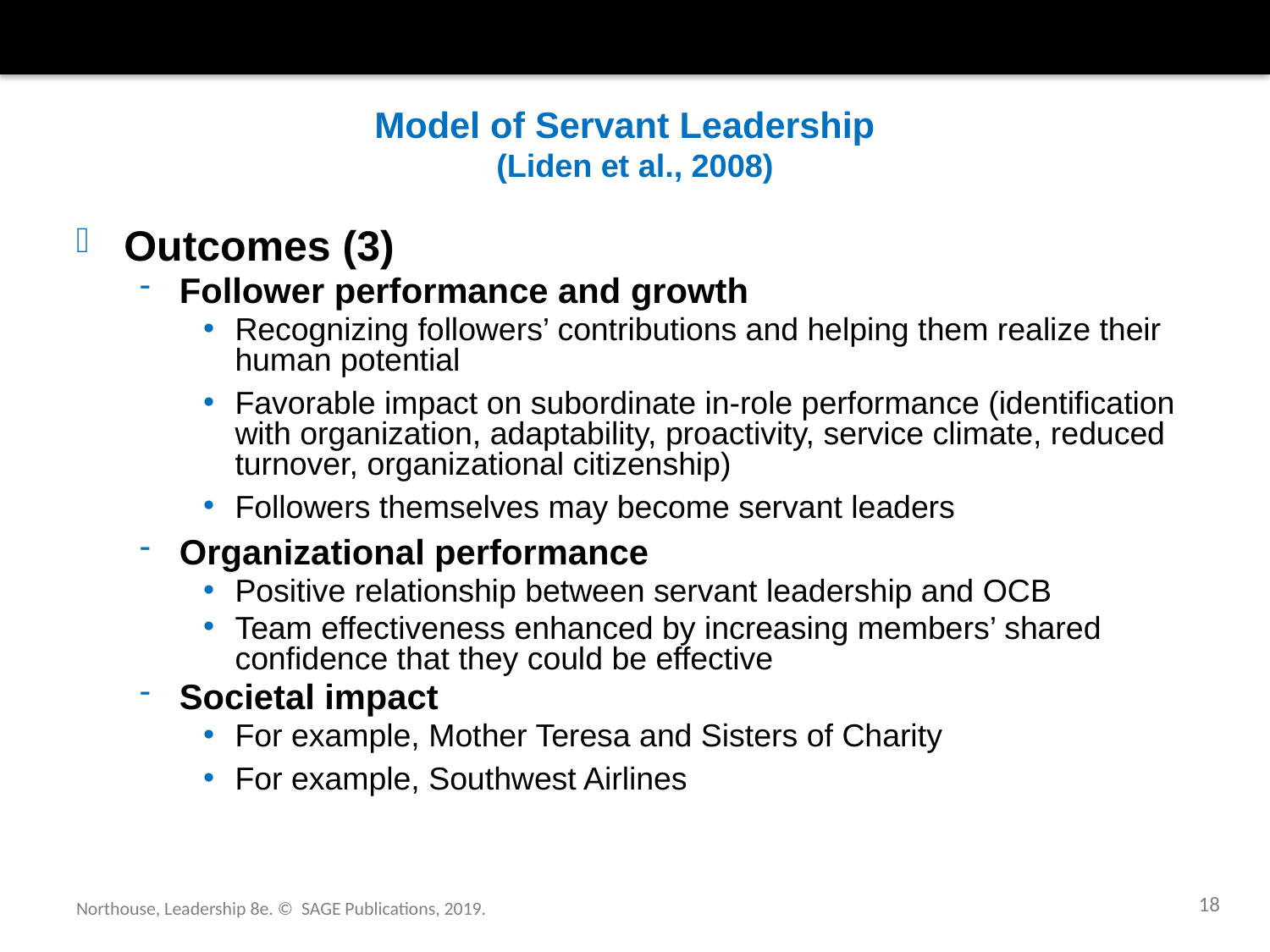

# Model of Servant Leadership (Liden et al., 2008)
Outcomes (3)
Follower performance and growth
Recognizing followers’ contributions and helping them realize their human potential
Favorable impact on subordinate in-role performance (identification with organization, adaptability, proactivity, service climate, reduced turnover, organizational citizenship)
Followers themselves may become servant leaders
Organizational performance
Positive relationship between servant leadership and OCB
Team effectiveness enhanced by increasing members’ shared confidence that they could be effective
Societal impact
For example, Mother Teresa and Sisters of Charity
For example, Southwest Airlines

18
Northouse, Leadership 8e. ©  SAGE Publications, 2019.